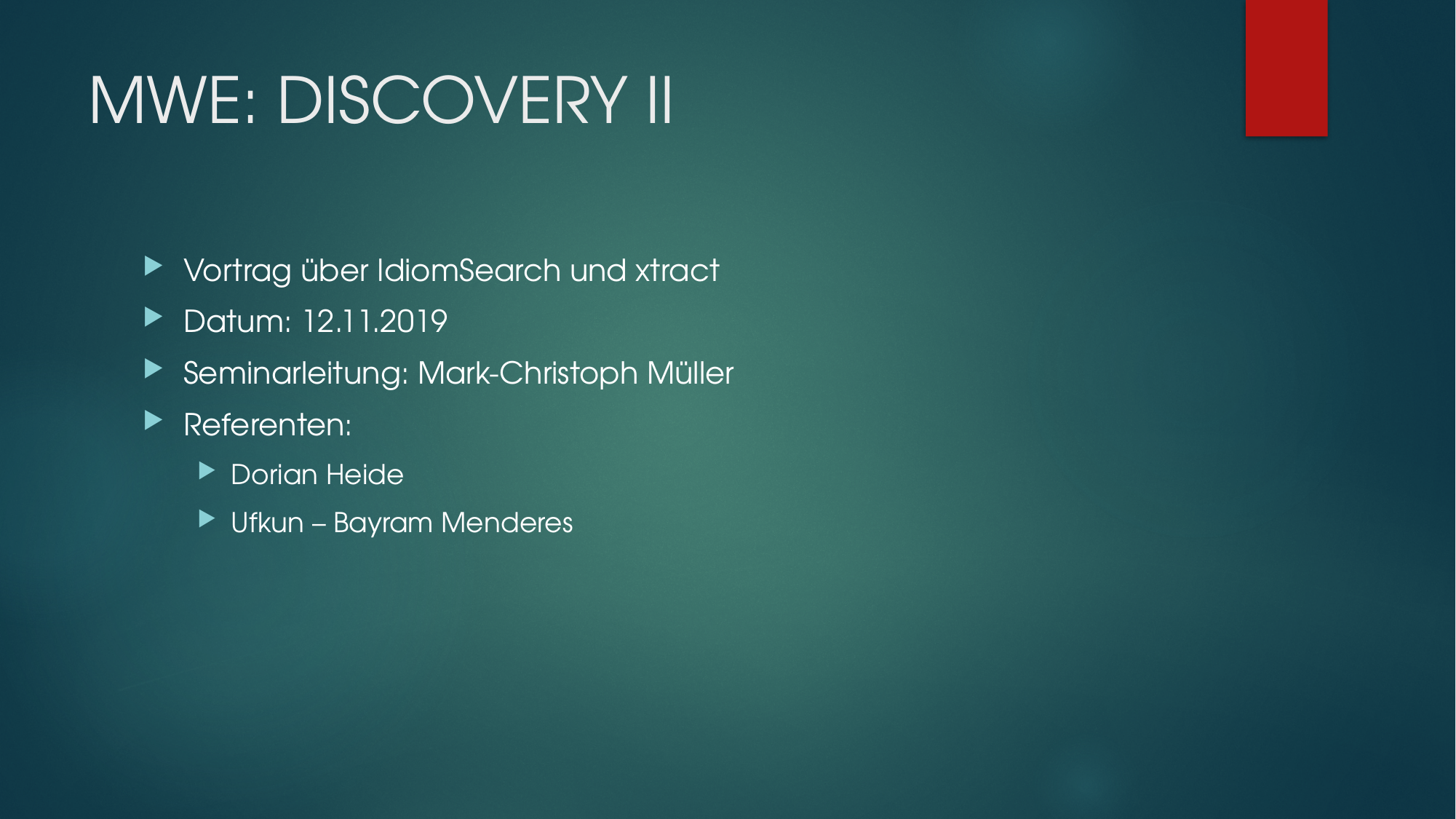

# MWE: DISCOVERY II
Vortrag über IdiomSearch und xtract
Datum: 12.11.2019
Seminarleitung: Mark-Christoph Müller
Referenten:
Dorian Heide
Ufkun – Bayram Menderes